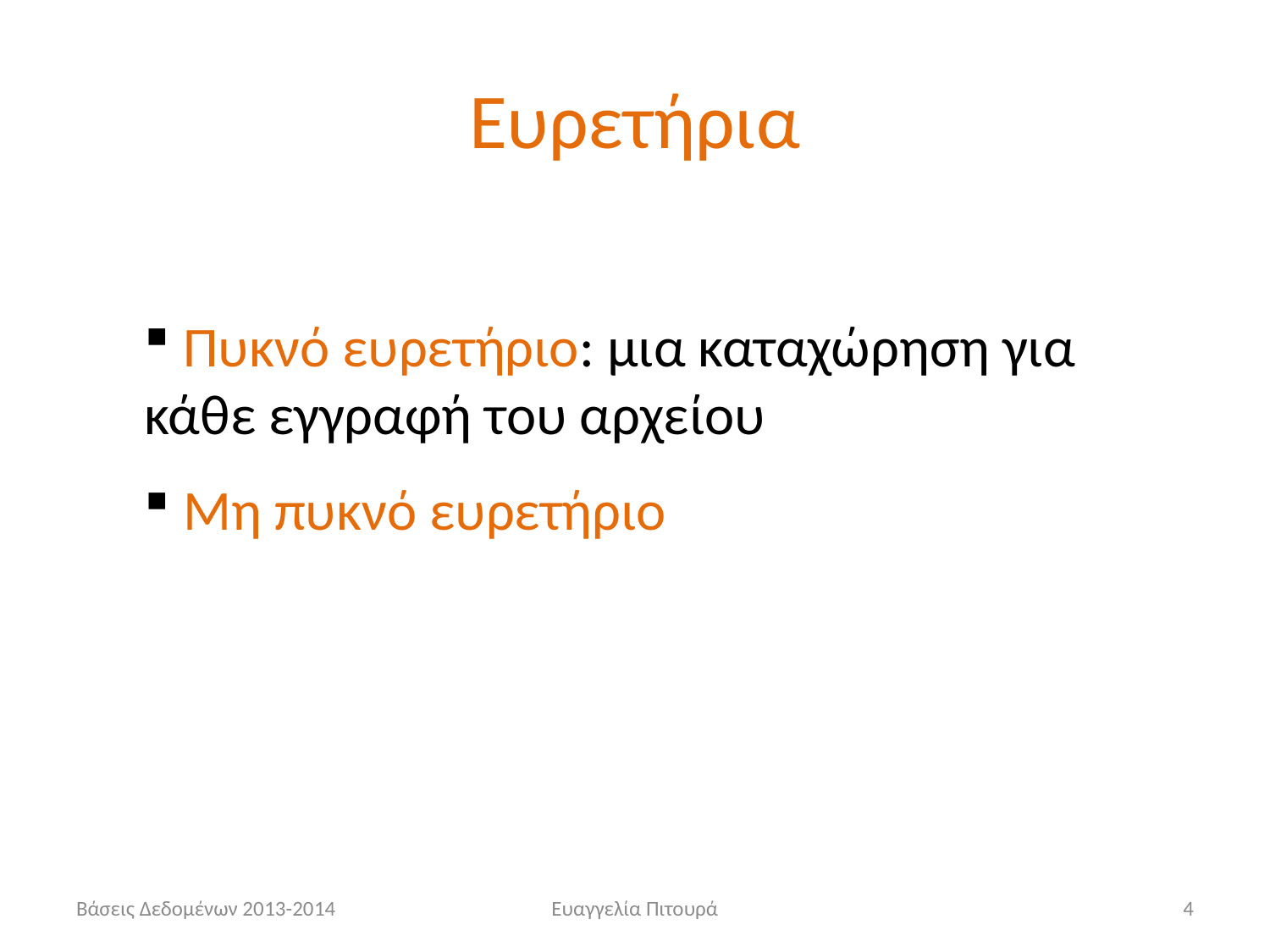

# Ευρετήρια
 Πυκνό ευρετήριο: μια καταχώρηση για κάθε εγγραφή του αρχείου
 Μη πυκνό ευρετήριο
Βάσεις Δεδομένων 2013-2014
Ευαγγελία Πιτουρά
4